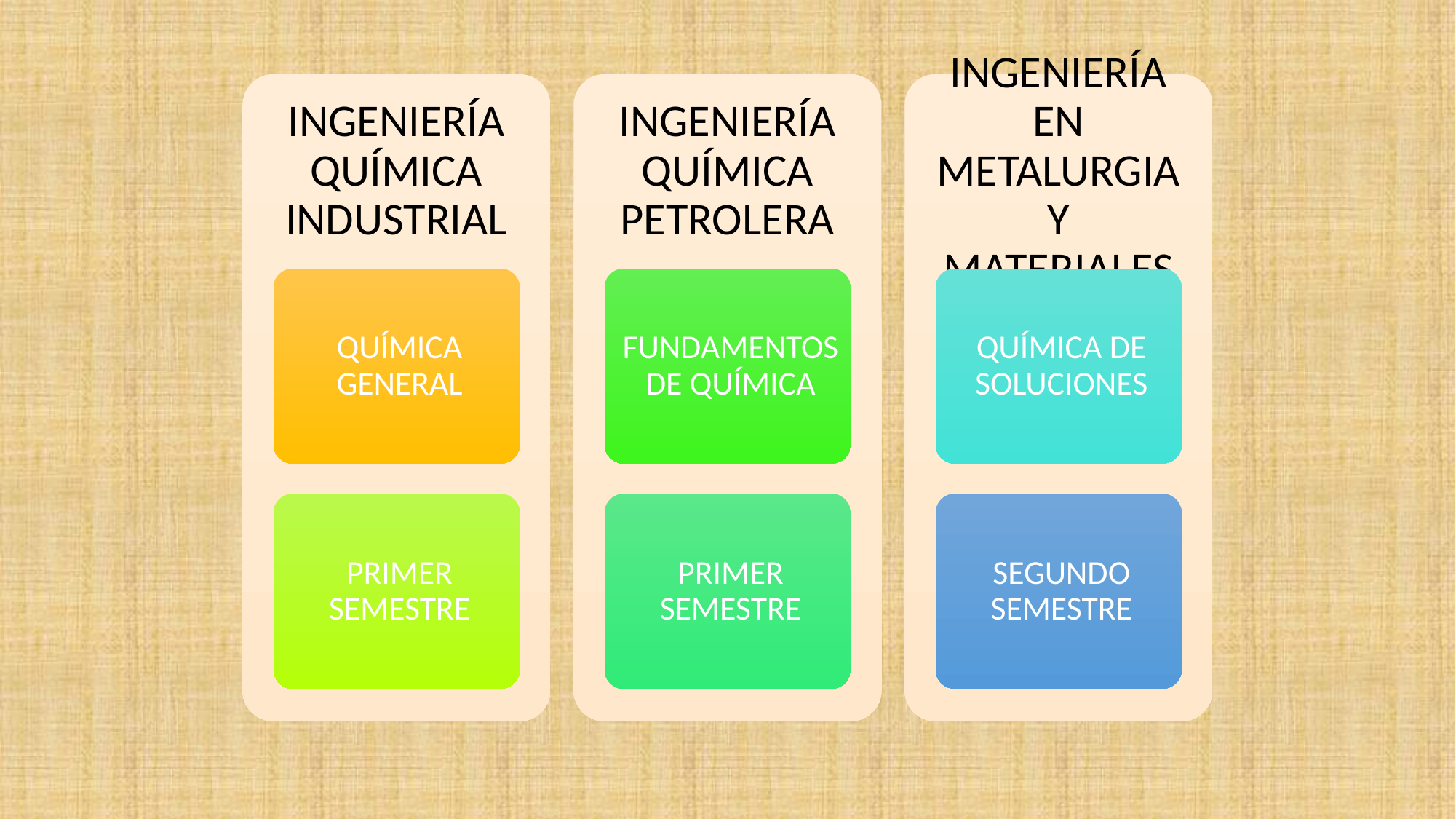

INGENIERÍA QUÍMICA INDUSTRIAL
QUÍMICA GENERAL
PRIMER SEMESTRE
INGENIERÍA QUÍMICA PETROLERA
FUNDAMENTOS DE QUÍMICA
PRIMER SEMESTRE
INGENIERÍA EN METALURGIA Y MATERIALES
QUÍMICA DE SOLUCIONES
SEGUNDO SEMESTRE